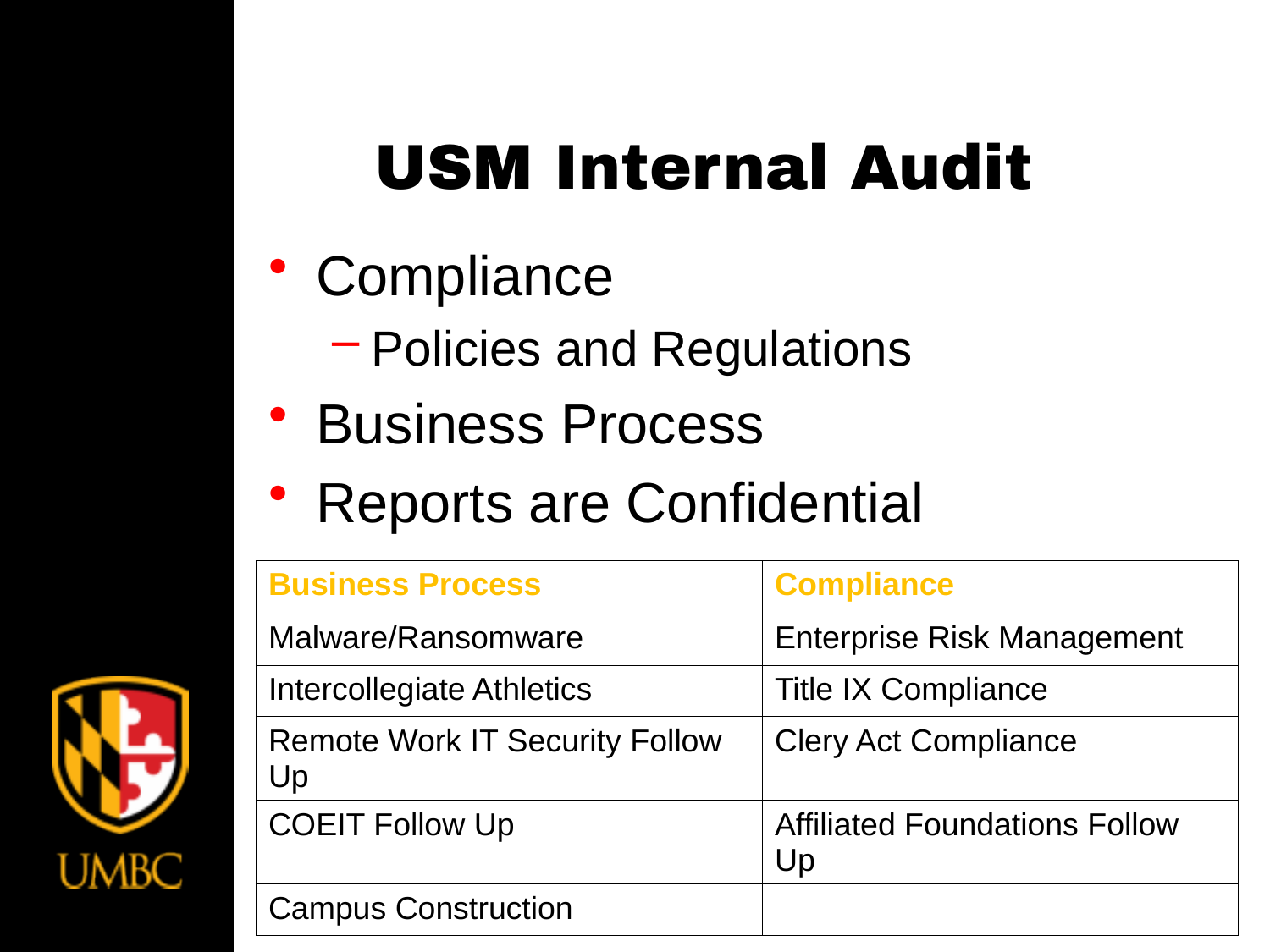

# USM Internal Audit
Compliance
Policies and Regulations
Business Process
Reports are Confidential

| Business Process | Compliance |
| --- | --- |
| Malware/Ransomware | Enterprise Risk Management |
| Intercollegiate Athletics | Title IX Compliance |
| Remote Work IT Security Follow Up | Clery Act Compliance |
| COEIT Follow Up | Affiliated Foundations Follow Up |
| Campus Construction |  |